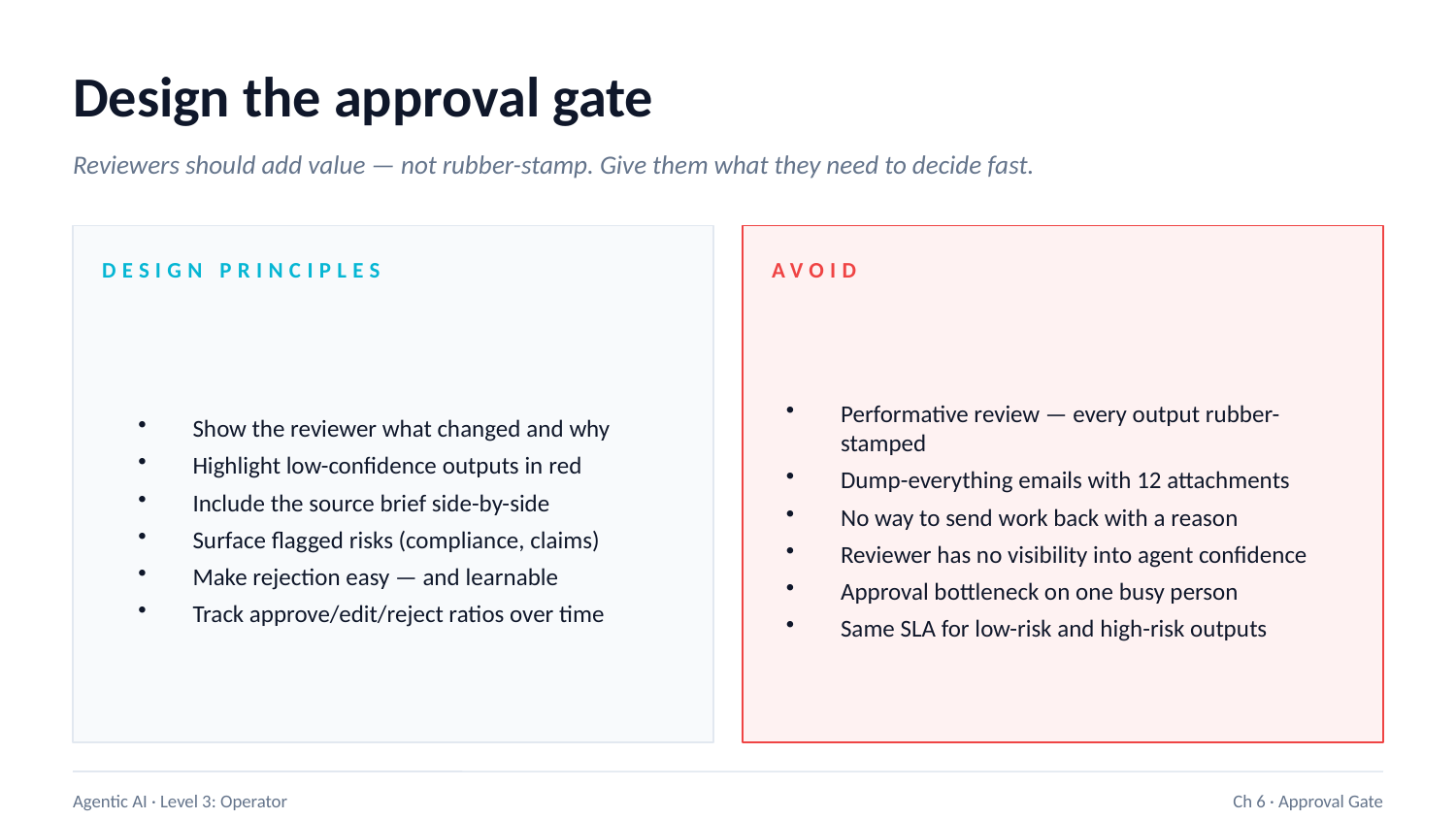

Design the approval gate
Reviewers should add value — not rubber-stamp. Give them what they need to decide fast.

DESIGN PRINCIPLES
AVOID
Show the reviewer what changed and why
Highlight low-confidence outputs in red
Include the source brief side-by-side
Surface flagged risks (compliance, claims)
Make rejection easy — and learnable
Track approve/edit/reject ratios over time
Performative review — every output rubber-stamped
Dump-everything emails with 12 attachments
No way to send work back with a reason
Reviewer has no visibility into agent confidence
Approval bottleneck on one busy person
Same SLA for low-risk and high-risk outputs

Agentic AI · Level 3: Operator
Ch 6 · Approval Gate